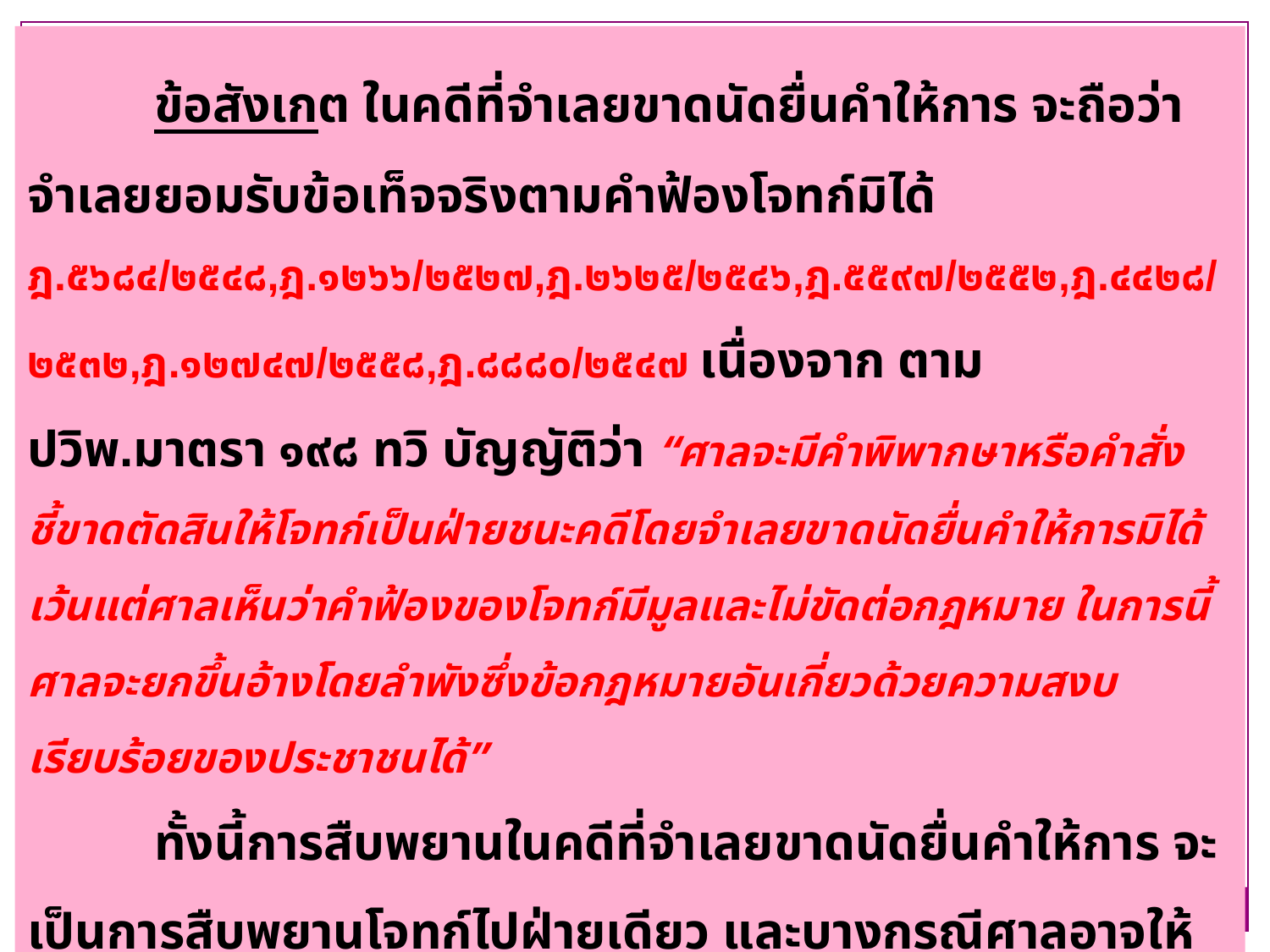

ข้อสังเกต ในคดีที่จำเลยขาดนัดยื่นคำให้การ จะถือว่าจำเลยยอมรับข้อเท็จจริงตามคำฟ้องโจทก์มิได้ ฎ.๕๖๘๔/๒๕๔๘,ฎ.๑๒๖๖/๒๕๒๗,ฎ.๒๖๒๕/๒๕๔๖,ฎ.๕๕๙๗/๒๕๕๒,ฎ.๔๔๒๘/๒๕๓๒,ฎ.๑๒๗๔๗/๒๕๕๘,ฎ.๘๘๘๐/๒๕๔๗ เนื่องจาก ตาม ปวิพ.มาตรา ๑๙๘ ทวิ บัญญัติว่า “ศาลจะมีคำพิพากษาหรือคำสั่งชี้ขาดตัดสินให้โจทก์เป็นฝ่ายชนะคดีโดยจำเลยขาดนัดยื่นคำให้การมิได้ เว้นแต่ศาลเห็นว่าคำฟ้องของโจทก์มีมูลและไม่ขัดต่อกฎหมาย ในการนี้ศาลจะยกขึ้นอ้างโดยลำพังซึ่งข้อกฎหมายอันเกี่ยวด้วยความสงบเรียบร้อยของประชาชนได้”
	ทั้งนี้การสืบพยานในคดีที่จำเลยขาดนัดยื่นคำให้การ จะเป็นการสืบพยานโจทก์ไปฝ่ายเดียว และบางกรณีศาลอาจให้ส่งพยานเอกสารแทนการสืบพยานได้โดยไม่ต้องนำพยานบุคคลมาเบิกความ (ดู ปวิพ.มาตรา ๑๙๘ ทวิ)